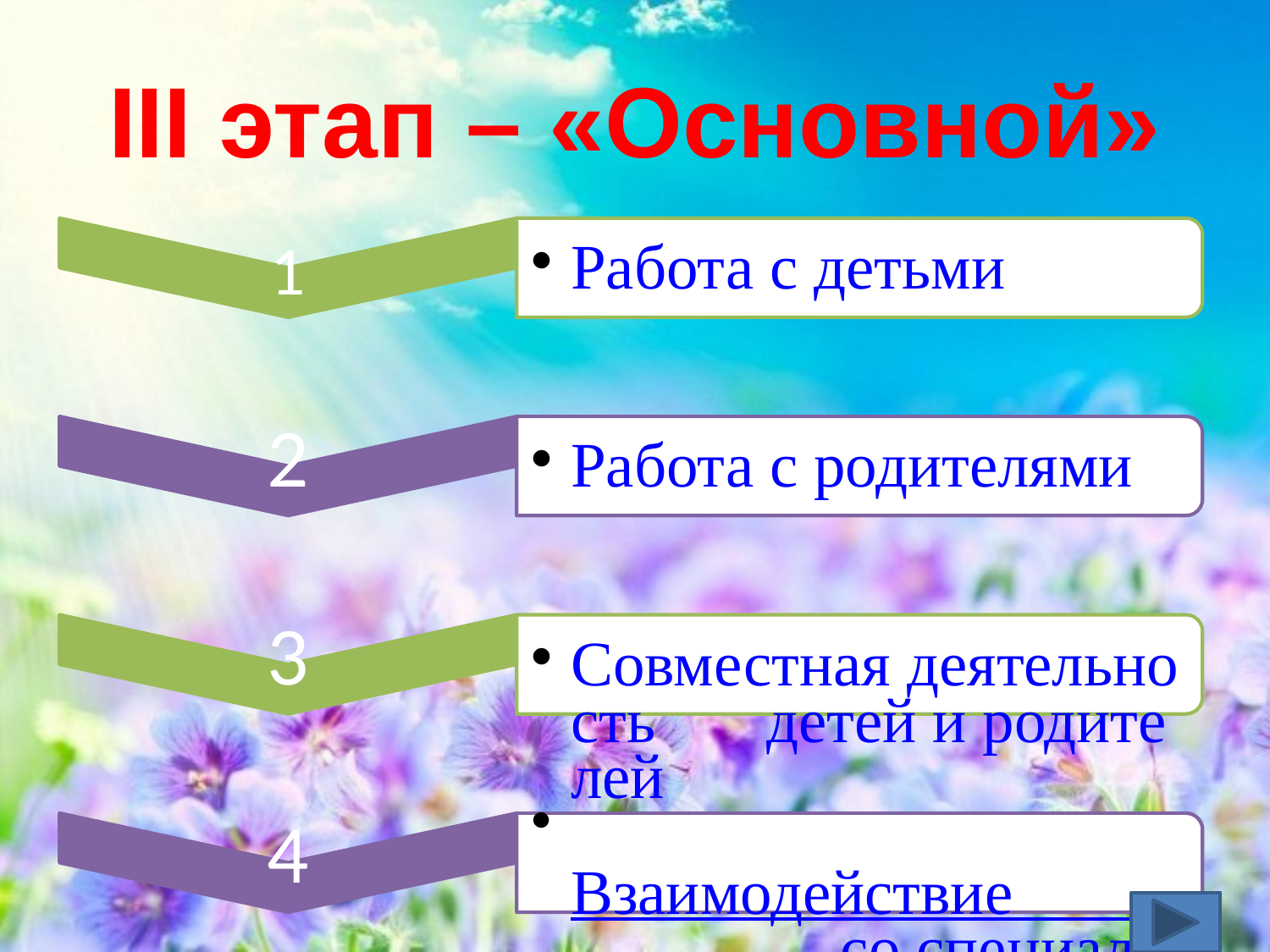

# III этап – «Основной»
1
2
3
Работа с детьми
Работа с родителями
Совместная деятельность       детей и родителей
4